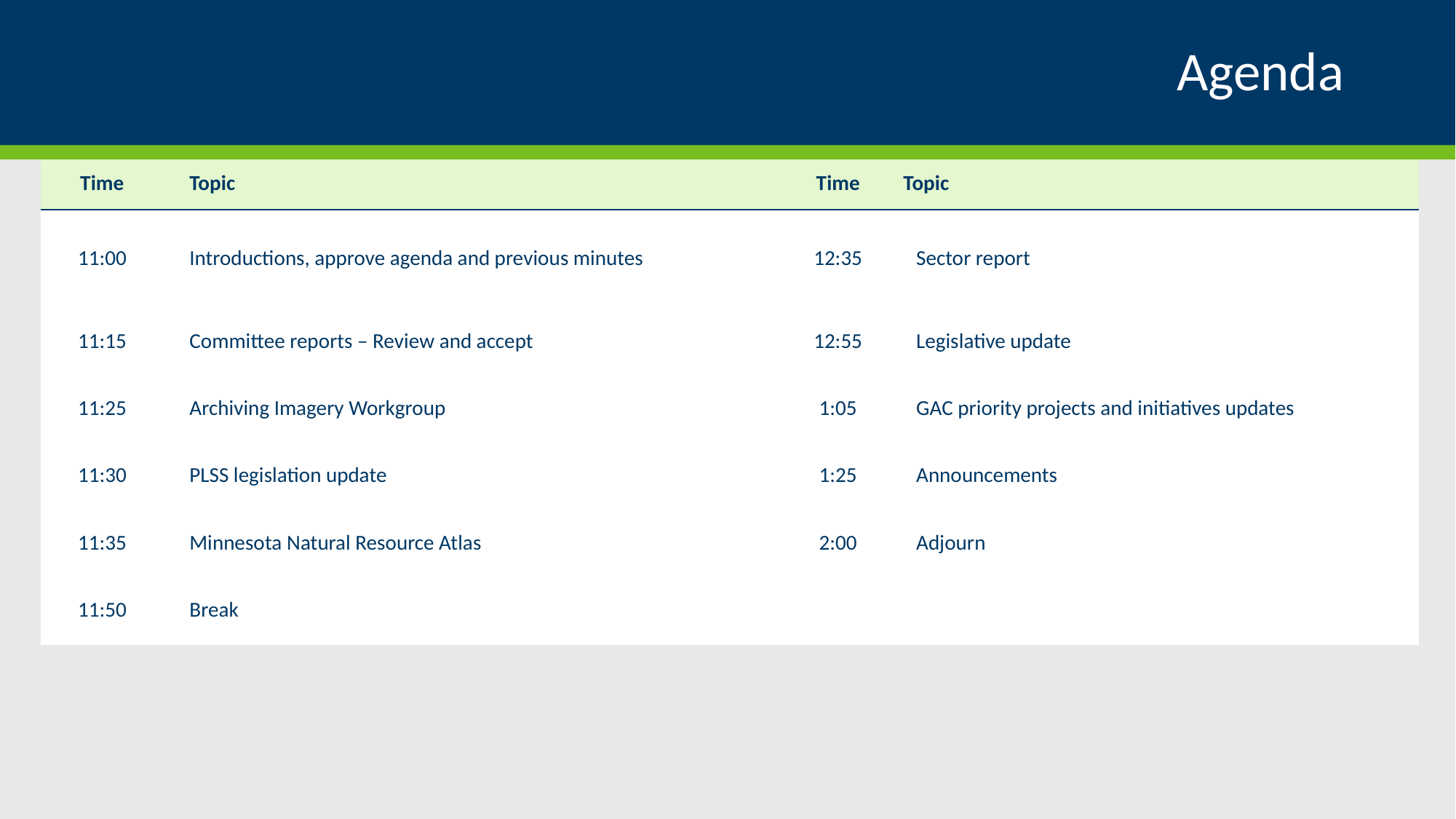

# Agenda
| Time | Topic |  | Time | Topic |
| --- | --- | --- | --- | --- |
| 11:00 | Introductions, approve agenda and previous minutes |  | 12:35 | Sector report |
| 11:15 | Committee reports – Review and accept |  | 12:55 | Legislative update |
| 11:25 | Archiving Imagery Workgroup |  | 1:05 | GAC priority projects and initiatives updates |
| 11:30 | PLSS legislation update |  | 1:25 | Announcements |
| 11:35 | Minnesota Natural Resource Atlas |  | 2:00 | Adjourn |
| 11:50 | Break |  |  |  |